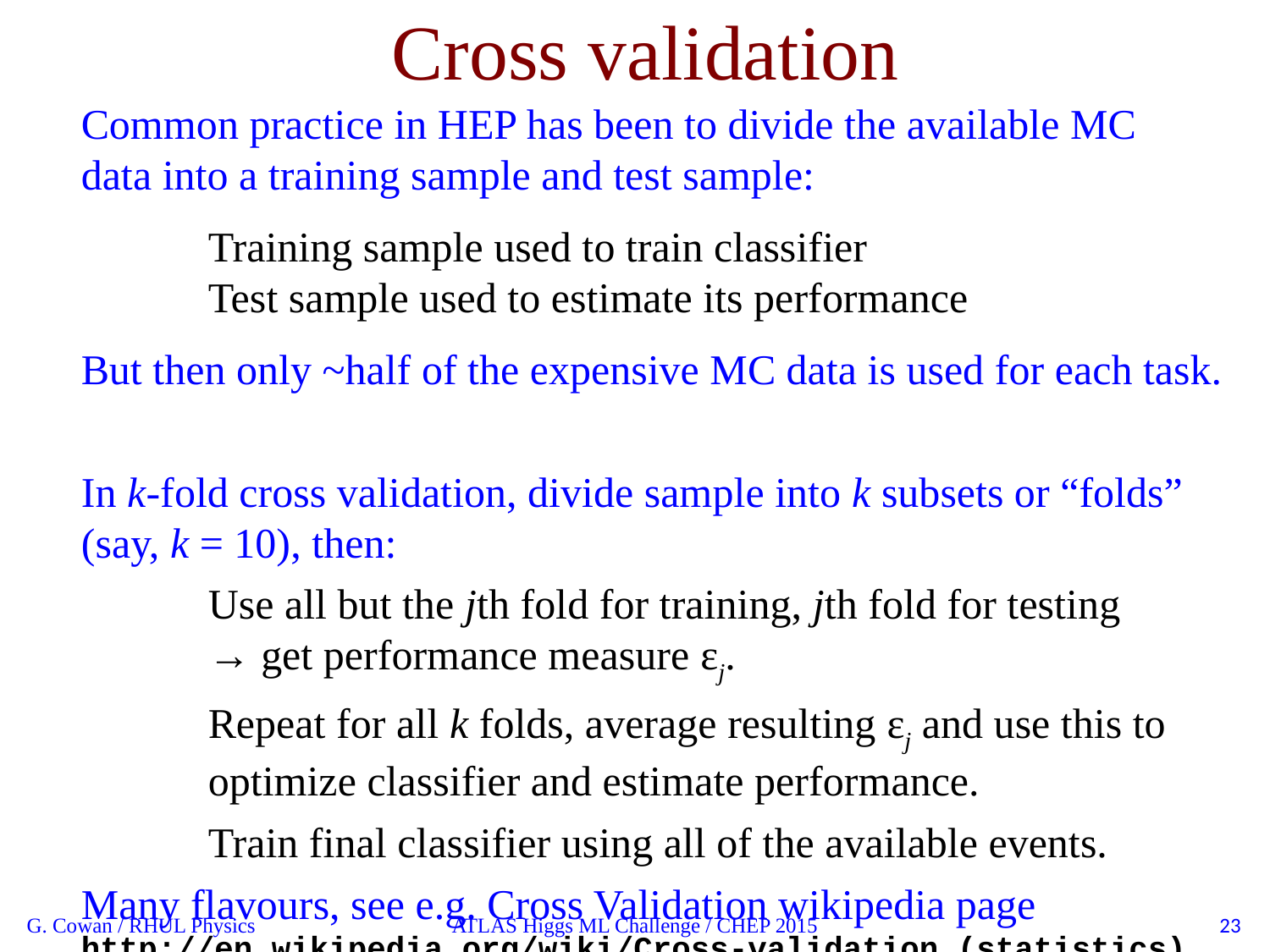

Cross validation
Common practice in HEP has been to divide the available MC
data into a training sample and test sample:
	Training sample used to train classifier
	Test sample used to estimate its performance
But then only ~half of the expensive MC data is used for each task.
In k-fold cross validation, divide sample into k subsets or “folds” (say, k = 10), then:
	Use all but the jth fold for training, jth fold for testing
	→ get performance measure εj.
	Repeat for all k folds, average resulting εj and use this to
	optimize classifier and estimate performance.
	Train final classifier using all of the available events.
Many flavours, see e.g. Cross Validation wikipedia page
http://en.wikipedia.org/wiki/Cross-validation_(statistics)

G. Cowan / RHUL Physics
ATLAS Higgs ML Challenge / CHEP 2015
23